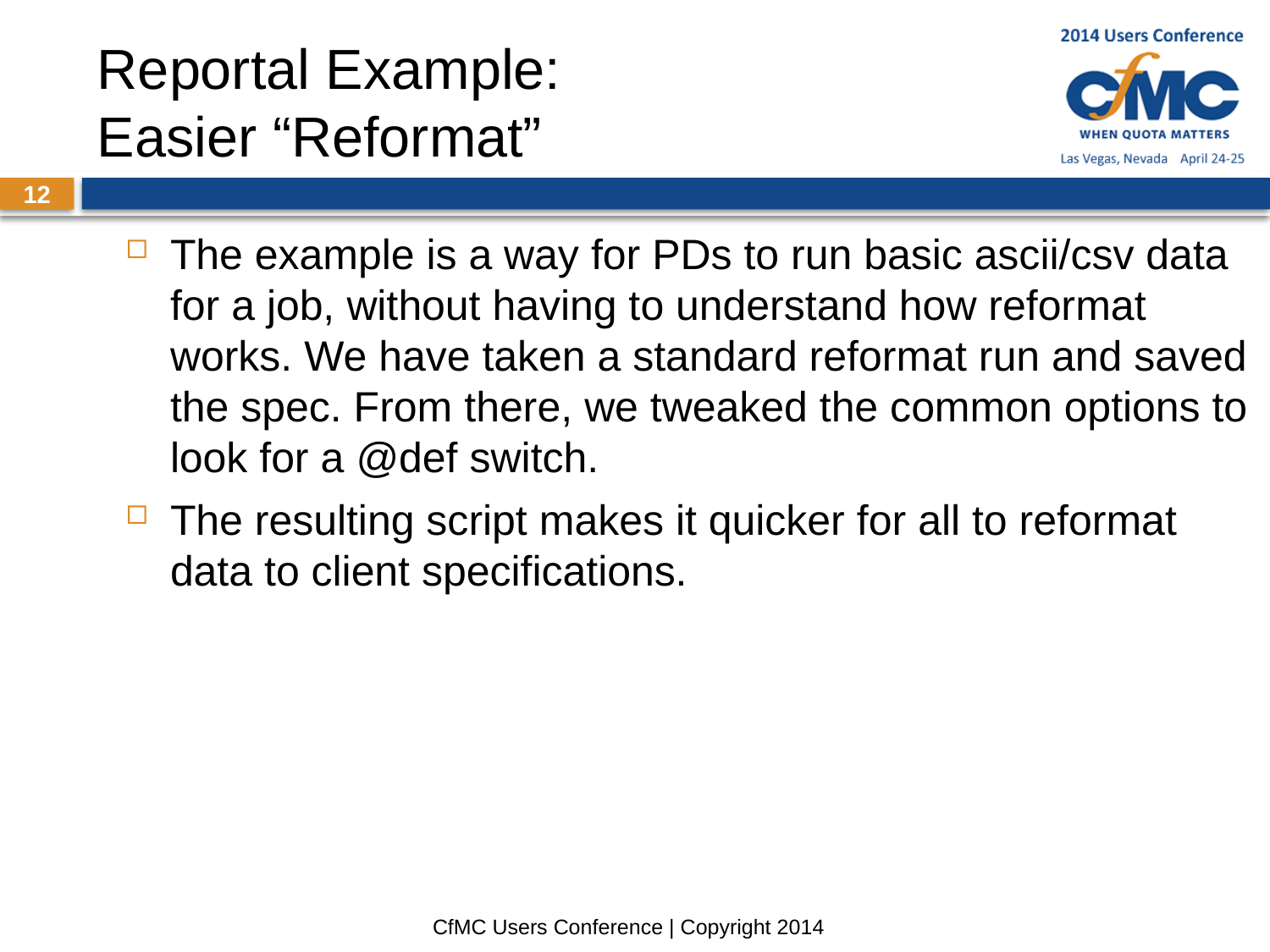

# Reportal Example: Easier “Reformat”
12
The example is a way for PDs to run basic ascii/csv data for a job, without having to understand how reformat works. We have taken a standard reformat run and saved the spec. From there, we tweaked the common options to look for a @def switch.
The resulting script makes it quicker for all to reformat data to client specifications.

CfMC Users Conference | Copyright 2014